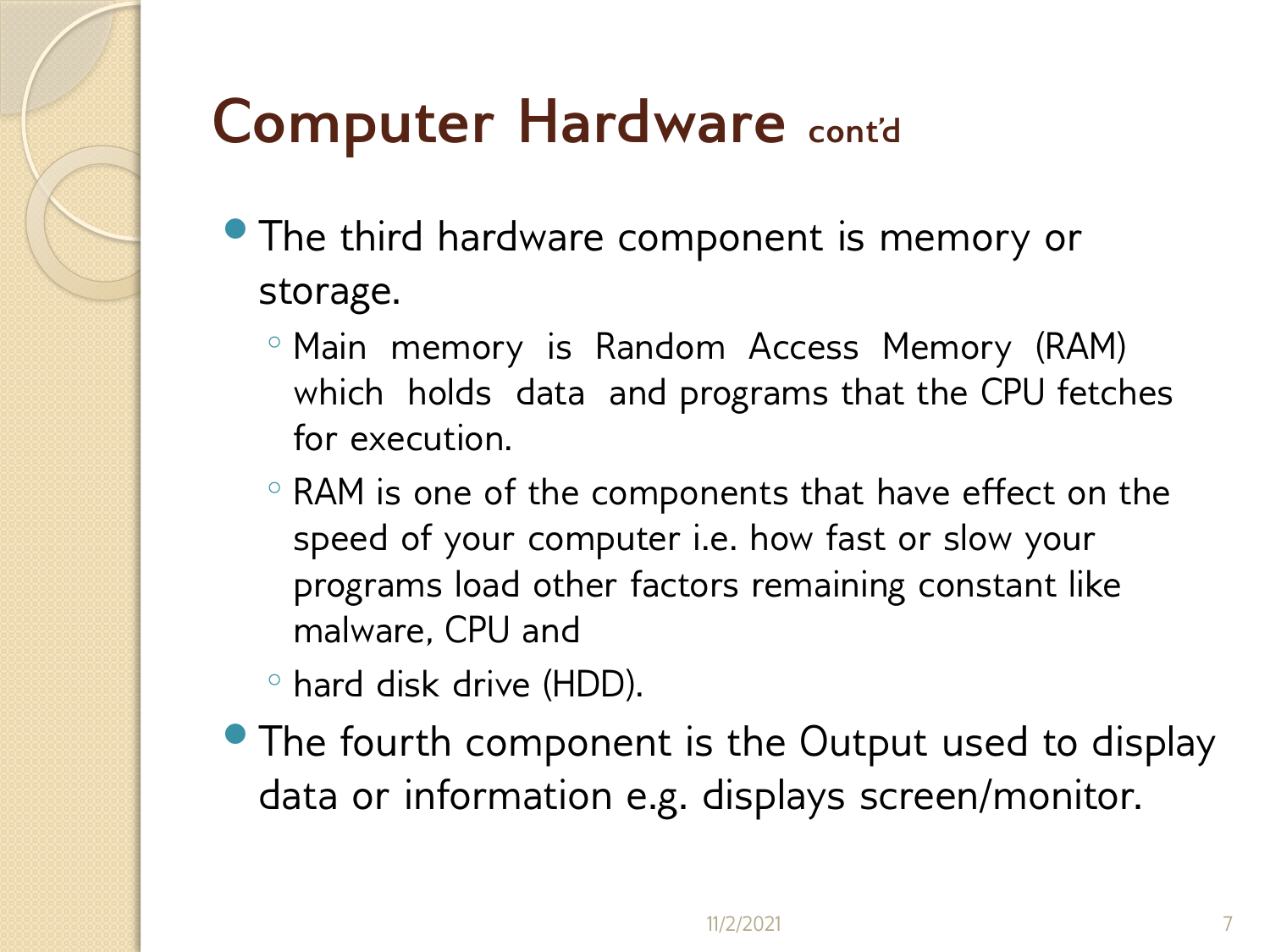

# Computer Hardware cont’d
The third hardware component is memory or storage.
Main  memory  is  Random  Access  Memory  (RAM)  which  holds  data  and programs that the CPU fetches for execution.
RAM is one of the components that have effect on the speed of your computer i.e. how fast or slow your programs load other factors remaining constant like malware, CPU and
hard disk drive (HDD).
The fourth component is the Output used to display data or information e.g. displays screen/monitor.

11/2/2021

7